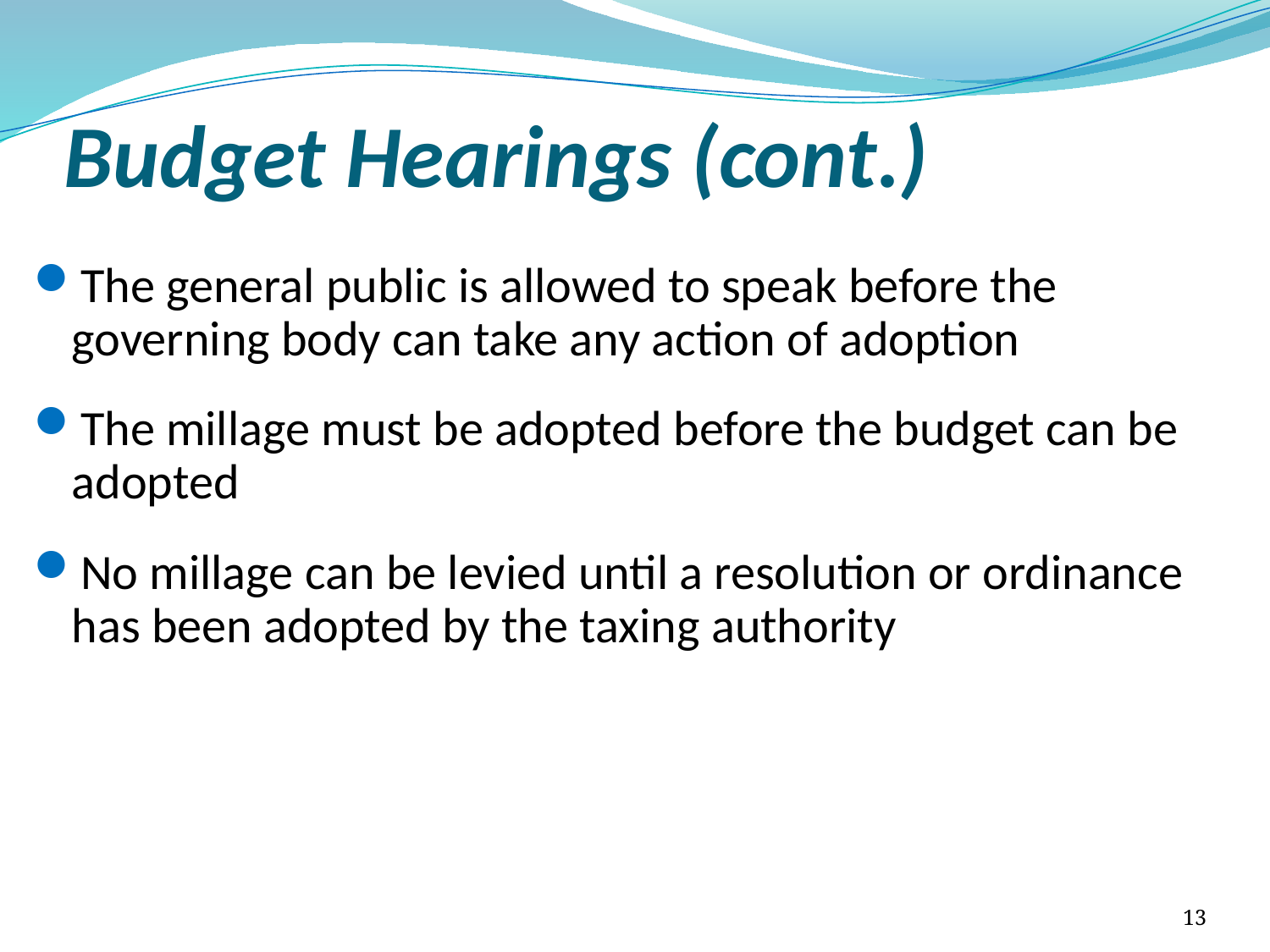

# Budget Hearings (cont.)
The general public is allowed to speak before the governing body can take any action of adoption

The millage must be adopted before the budget can be adopted

No millage can be levied until a resolution or ordinance has been adopted by the taxing authority

13